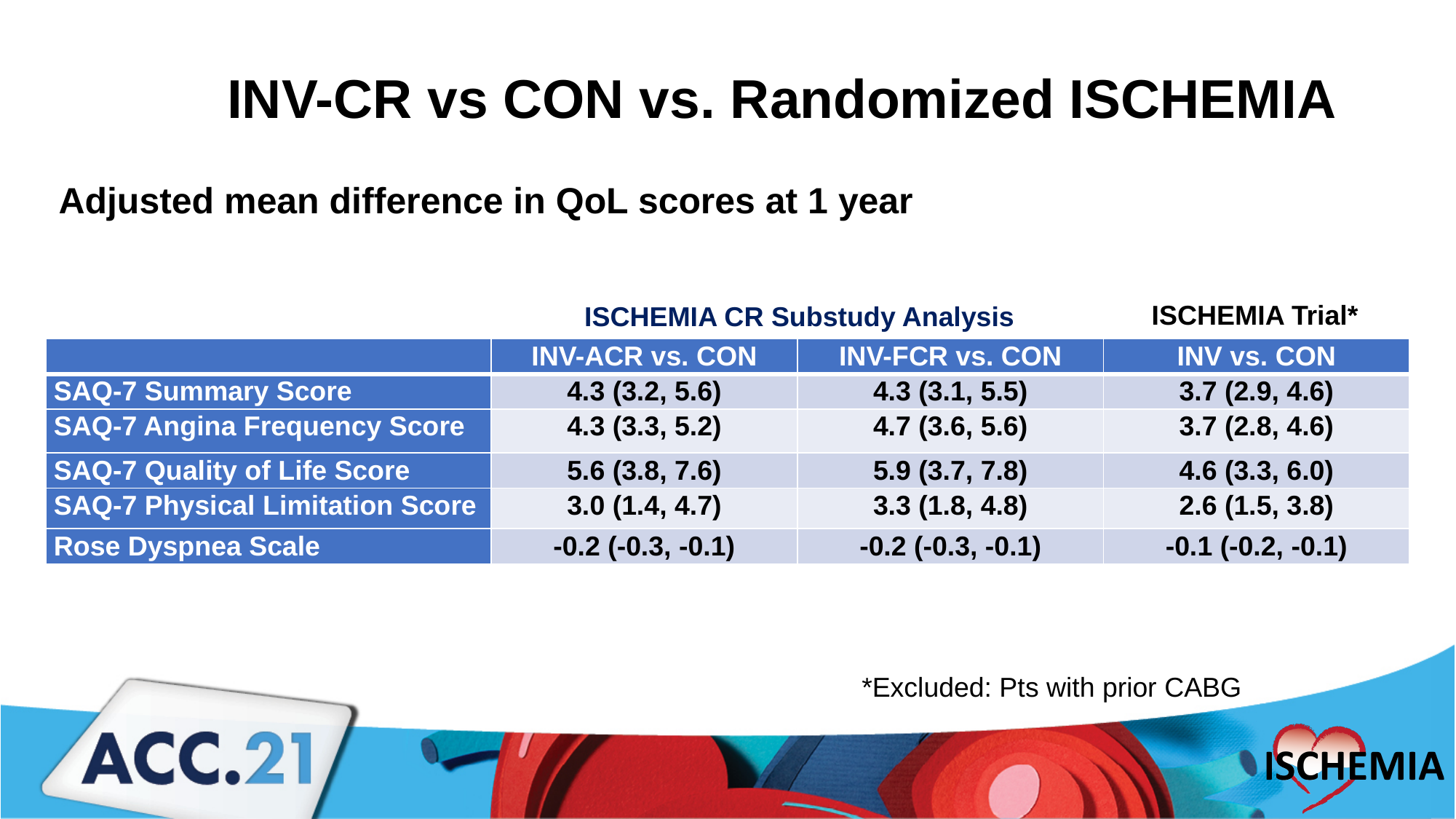

INV-CR vs CON vs. Randomized ISCHEMIA
Adjusted mean difference in QoL scores at 1 year
ISCHEMIA Trial*
ISCHEMIA CR Substudy Analysis
|  | INV-ACR vs. CON | INV-FCR vs. CON | INV vs. CON |
| --- | --- | --- | --- |
| SAQ-7 Summary Score | 4.3 (3.2, 5.6) | 4.3 (3.1, 5.5) | 3.7 (2.9, 4.6) |
| SAQ-7 Angina Frequency Score | 4.3 (3.3, 5.2) | 4.7 (3.6, 5.6) | 3.7 (2.8, 4.6) |
| SAQ-7 Quality of Life Score | 5.6 (3.8, 7.6) | 5.9 (3.7, 7.8) | 4.6 (3.3, 6.0) |
| SAQ-7 Physical Limitation Score | 3.0 (1.4, 4.7) | 3.3 (1.8, 4.8) | 2.6 (1.5, 3.8) |
| Rose Dyspnea Scale | -0.2 (-0.3, -0.1) | -0.2 (-0.3, -0.1) | -0.1 (-0.2, -0.1) |
*Excluded: Pts with prior CABG